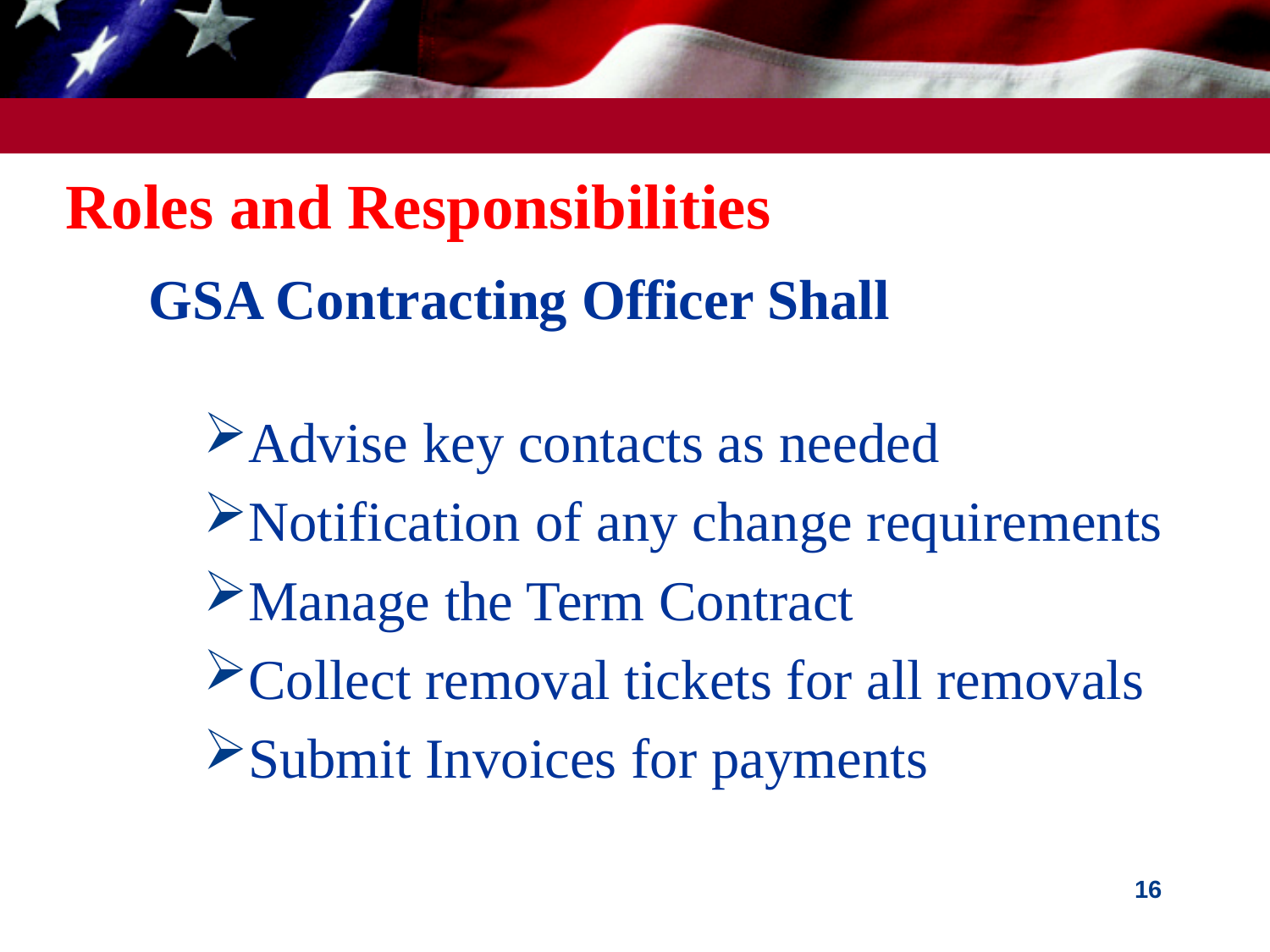

# Roles and Responsibilities
GSA Contracting Officer Shall

Advise key contacts as needed
Notification of any change requirements
Manage the Term Contract
Collect removal tickets for all removals
Submit Invoices for payments

16